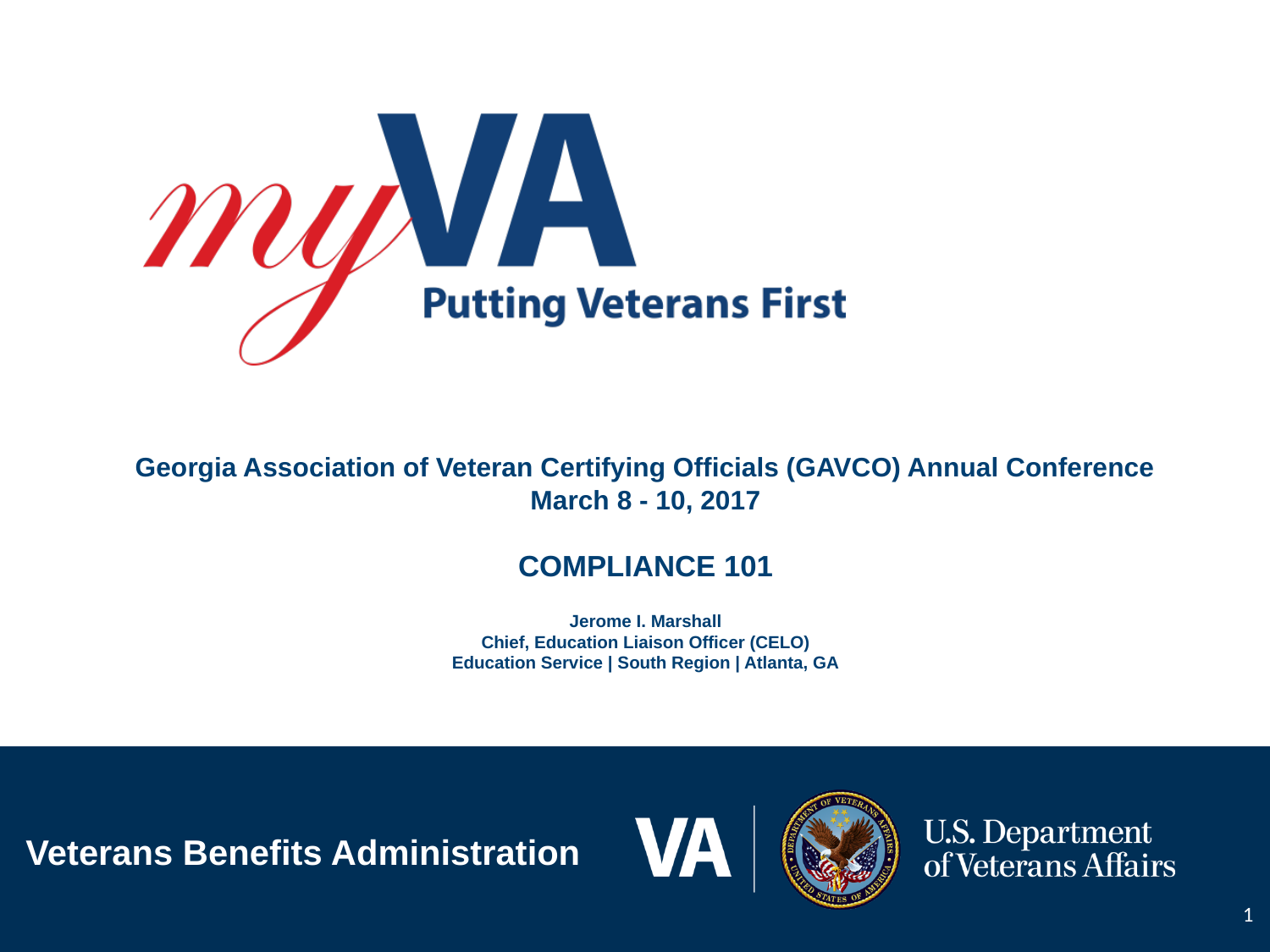

MyVA Veterans Experience Office Staff Training
# Georgia Association of Veteran Certifying Officials (GAVCO) Annual Conference March 8 - 10, 2017 COMPLIANCE 101 Jerome I. Marshall Chief, Education Liaison Officer (CELO) Education Service | South Region | Atlanta, GA
1